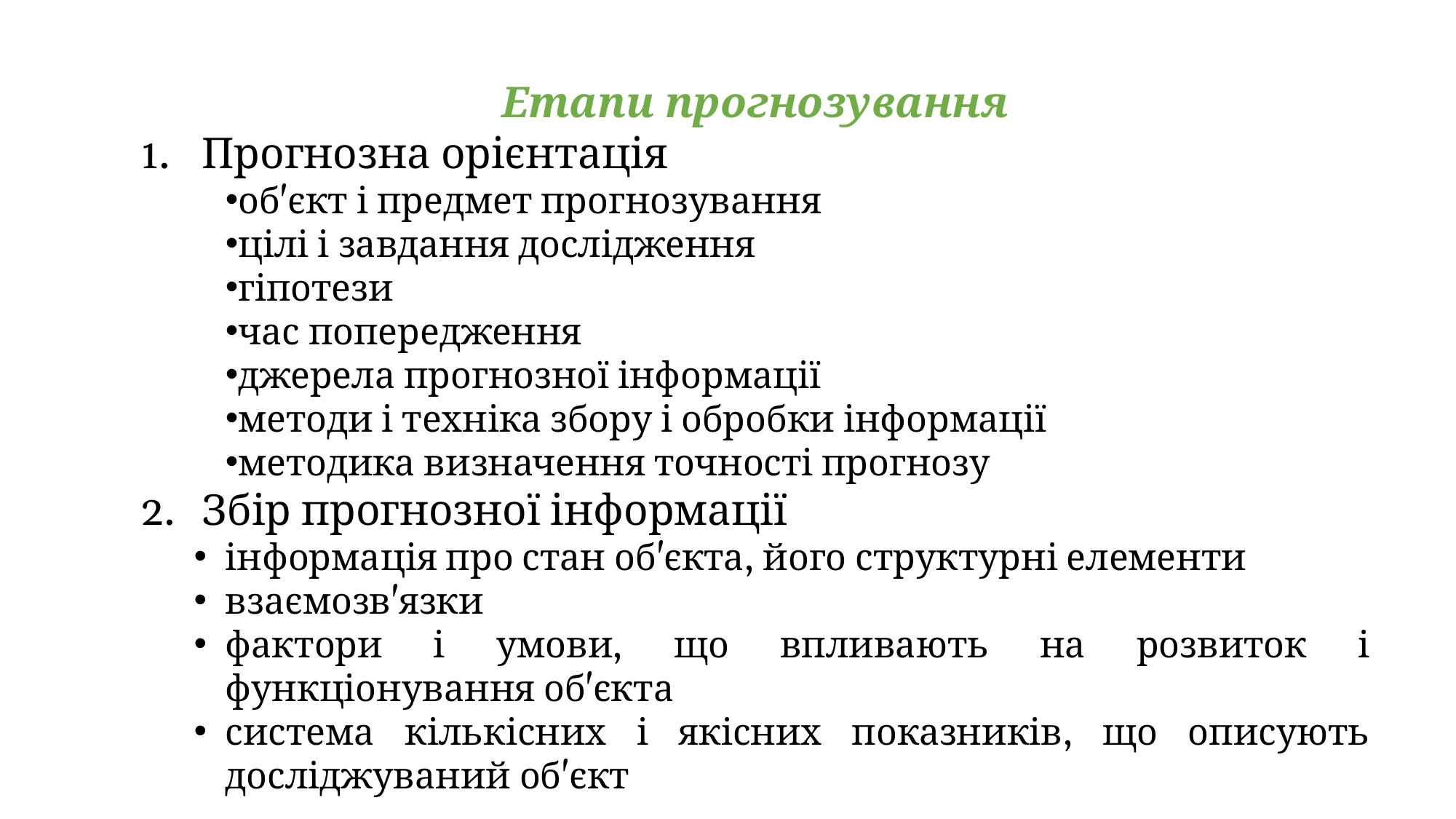

Етапи прогнозування
Прогнозна орієнтація
об'єкт і предмет прогнозування
цілі і завдання дослідження
гіпотези
час попередження
джерела прогнозної інформації
методи і техніка збору і обробки інформації
методика визначення точності прогнозу
Збір прогнозної інформації
інформація про стан об'єкта, його структурні елементи
взаємозв'язки
фактори і умови, що впливають на розвиток і функціонування об'єкта
система кількісних і якісних показників, що описують досліджуваний об'єкт